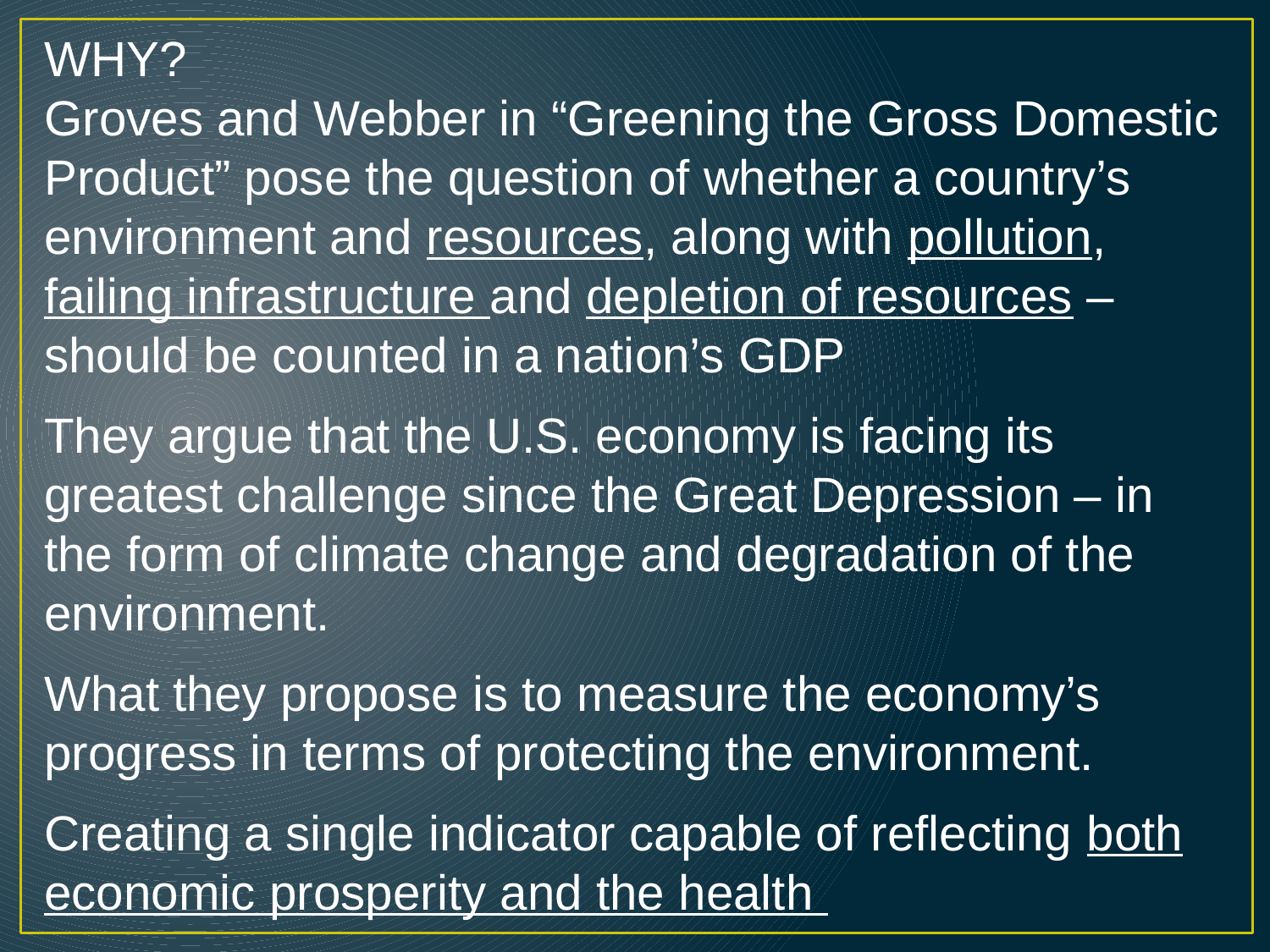

WHY?
Groves and Webber in “Greening the Gross Domestic Product” pose the question of whether a country’s environment and resources, along with pollution, failing infrastructure and depletion of resources – should be counted in a nation’s GDP

They argue that the U.S. economy is facing its greatest challenge since the Great Depression – in the form of climate change and degradation of the environment.

What they propose is to measure the economy’s progress in terms of protecting the environment.

Creating a single indicator capable of reflecting both economic prosperity and the health